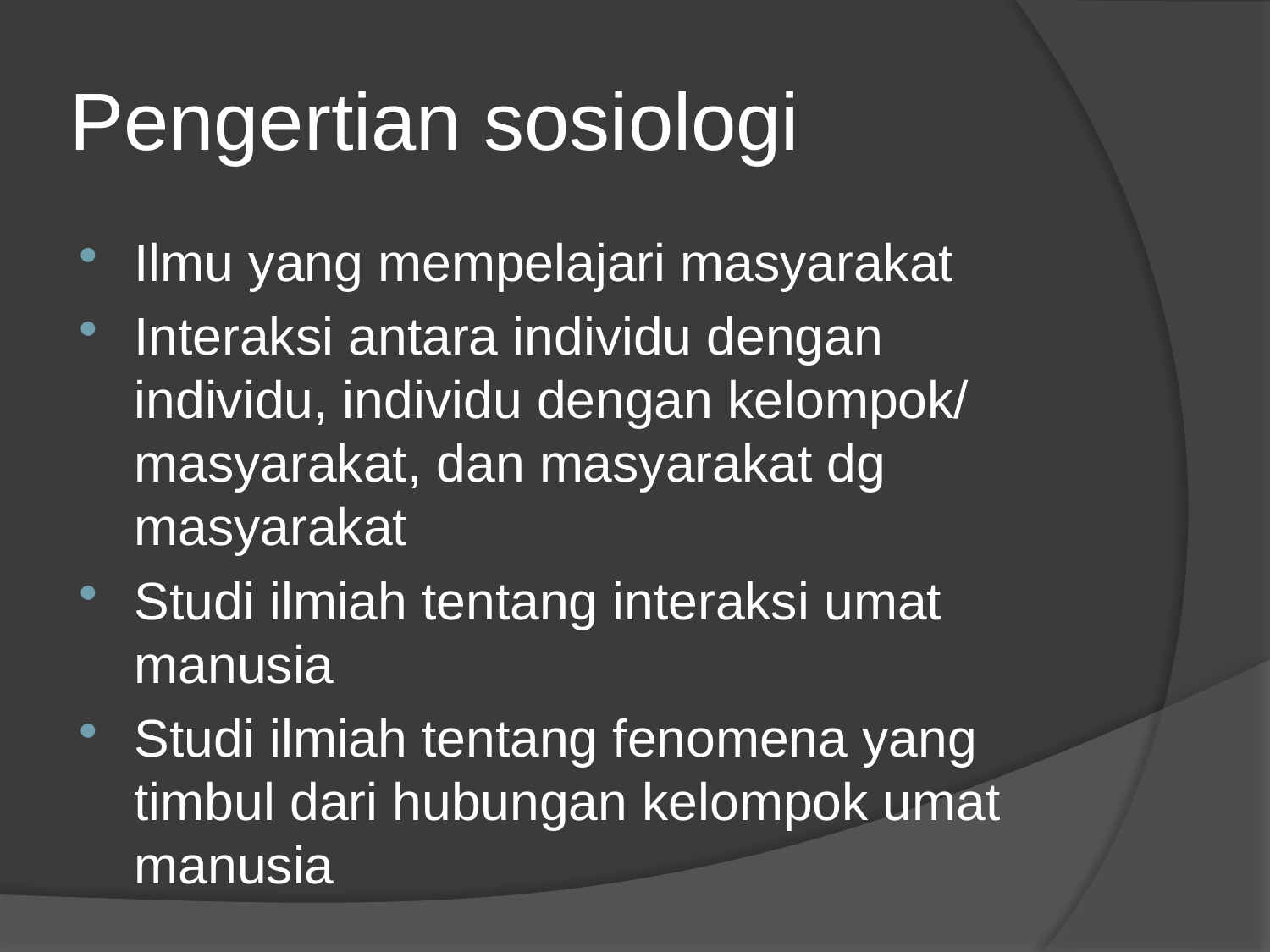

# Pengertian sosiologi
Ilmu yang mempelajari masyarakat
Interaksi antara individu dengan individu, individu dengan kelompok/ masyarakat, dan masyarakat dg masyarakat
Studi ilmiah tentang interaksi umat manusia
Studi ilmiah tentang fenomena yang timbul dari hubungan kelompok umat manusia